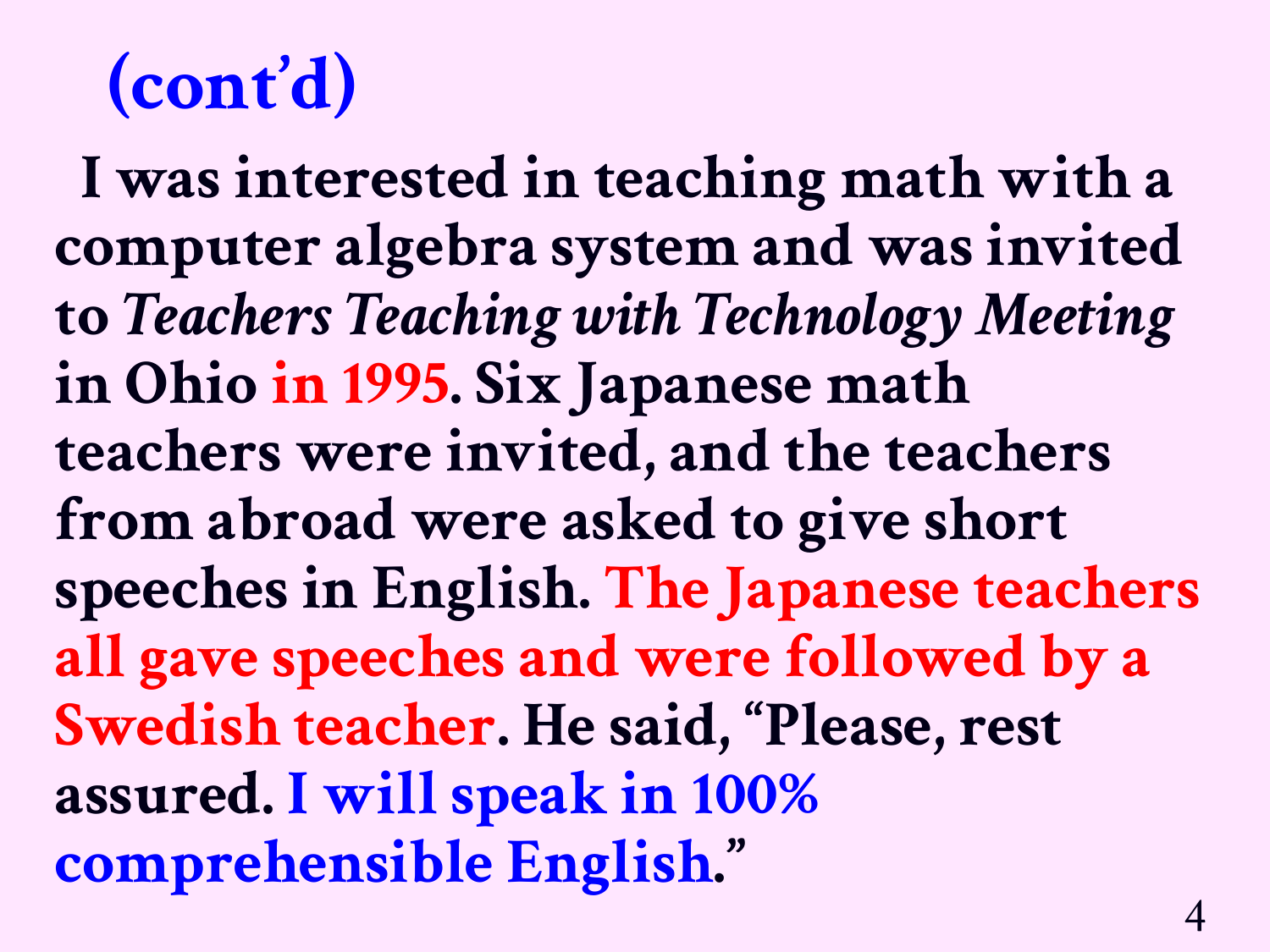

# (cont’d)
  I was interested in teaching math with a computer algebra system and was invited to Teachers Teaching with Technology Meeting in Ohio in 1995. Six Japanese math teachers were invited, and the teachers from abroad were asked to give short speeches in English. The Japanese teachers all gave speeches and were followed by a Swedish teacher. He said, “Please, rest assured. I will speak in 100% comprehensible English.”
4